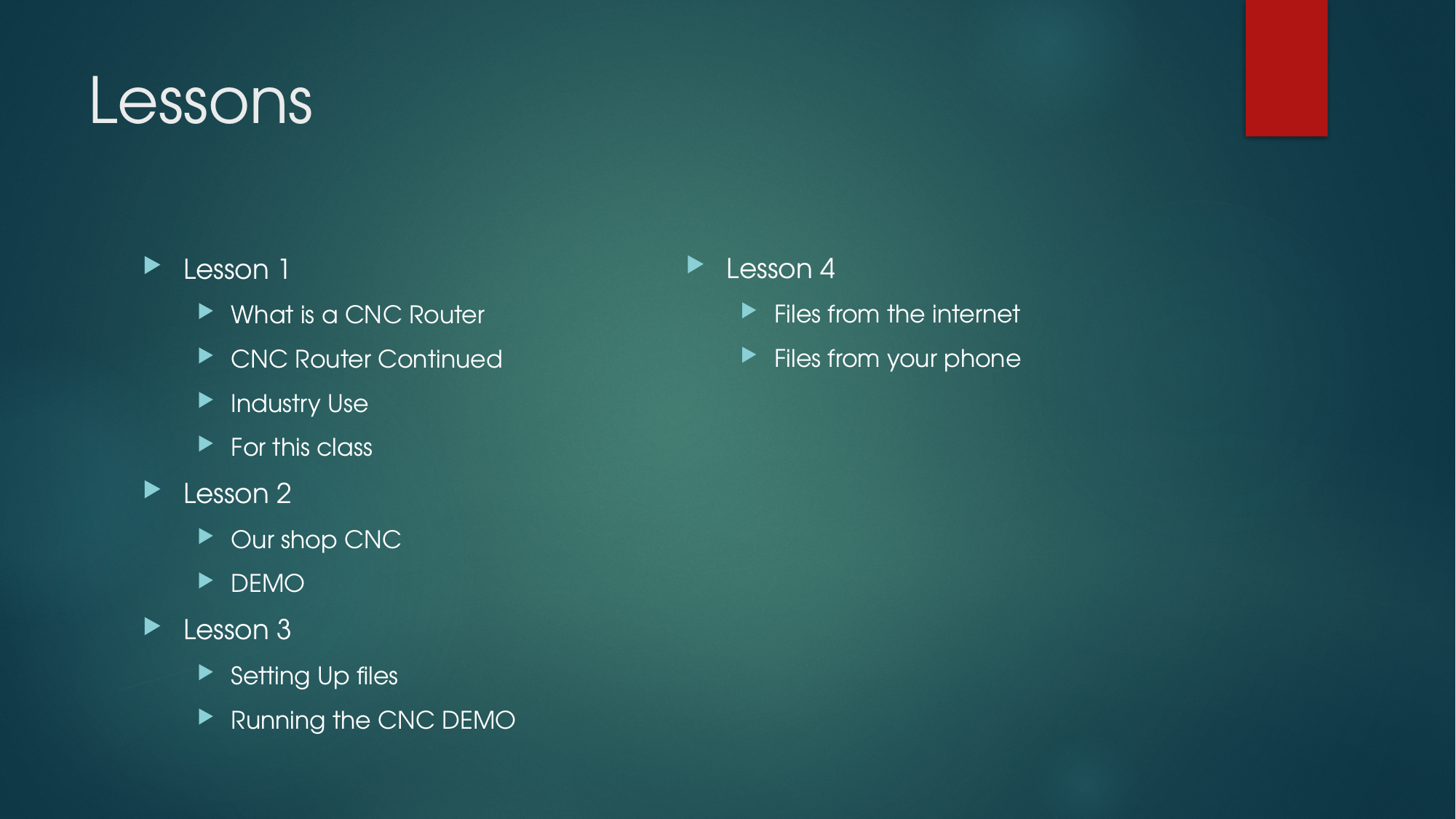

# Lessons
Lesson 4
Files from the internet
Files from your phone

Lesson 1
What is a CNC Router
CNC Router Continued
Industry Use
For this class
Lesson 2
Our shop CNC
DEMO
Lesson 3
Setting Up files
Running the CNC DEMO